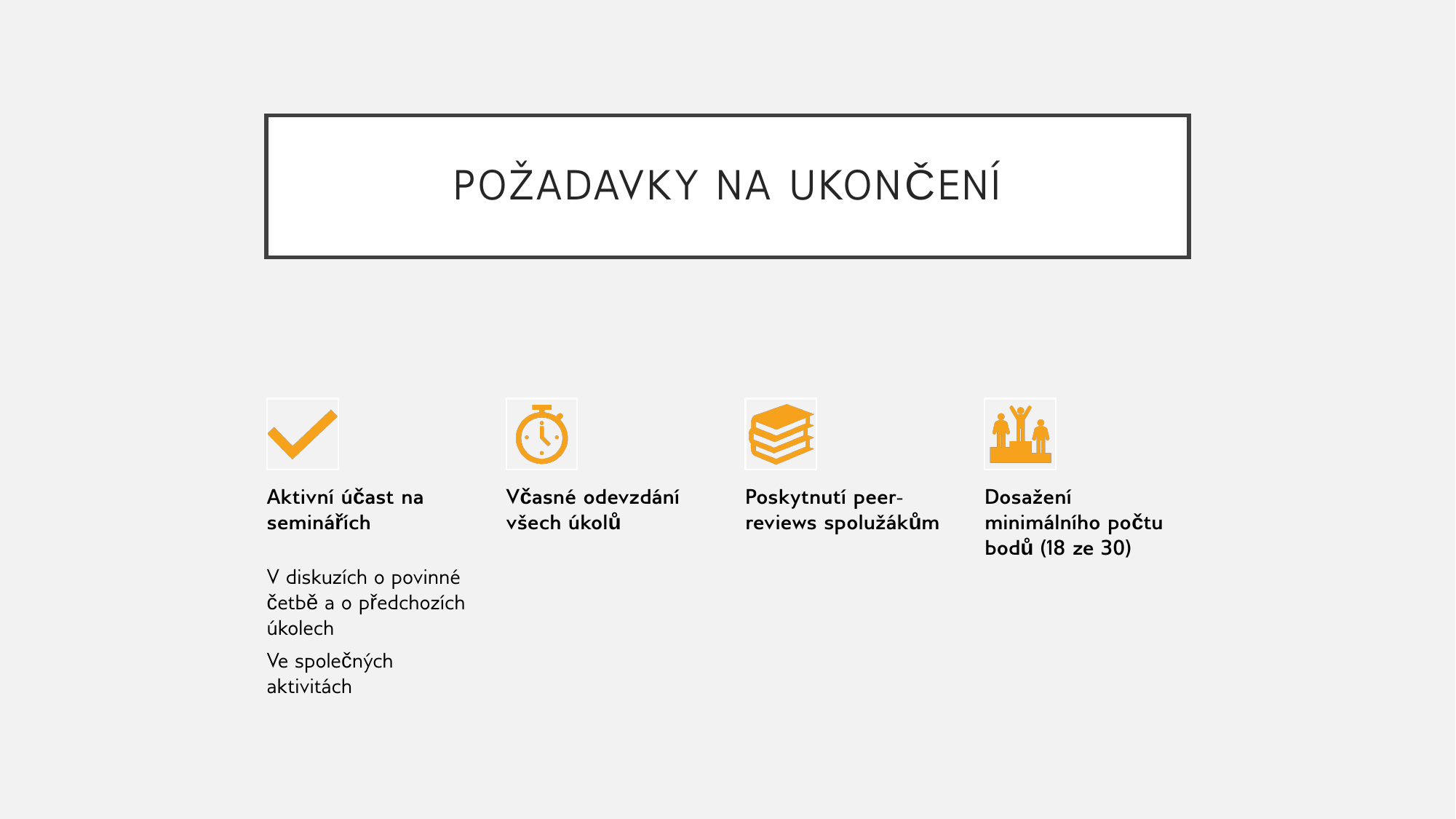

# Požadavky na ukončení
Aktivní účast na seminářích
V diskuzích o povinné četbě a o předchozích úkolech
Ve společných aktivitách
Včasné odevzdání všech úkolů
Poskytnutí peer-reviews spolužákům
Dosažení minimálního počtu bodů (18 ze 30)